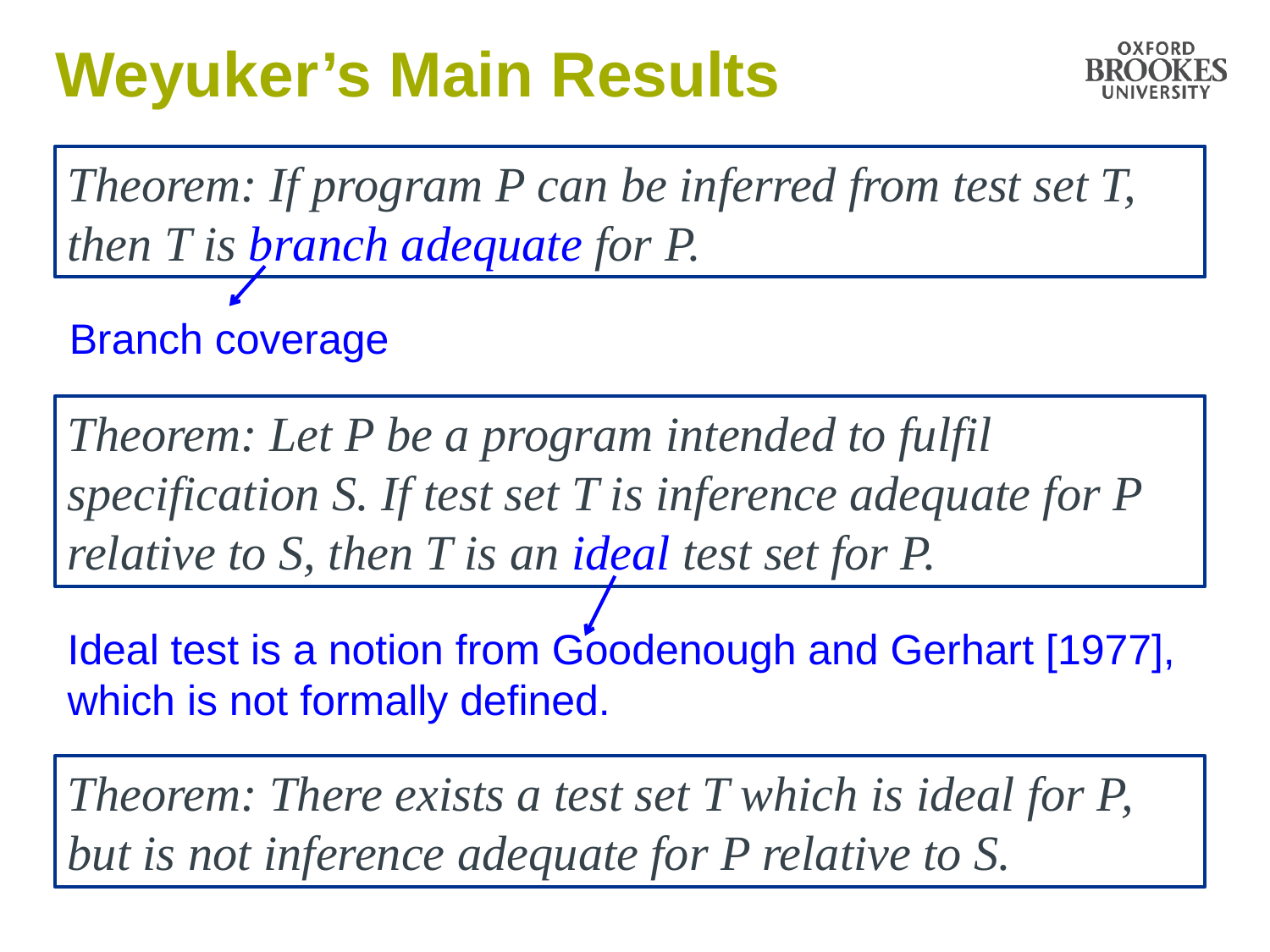

# Weyuker’s Main Results
Theorem: If program P can be inferred from test set T, then T is branch adequate for P.
Branch coverage
Theorem: Let P be a program intended to fulfil specification S. If test set T is inference adequate for P relative to S, then T is an ideal test set for P.
Ideal test is a notion from Goodenough and Gerhart [1977], which is not formally defined.
Theorem: There exists a test set T which is ideal for P, but is not inference adequate for P relative to S.